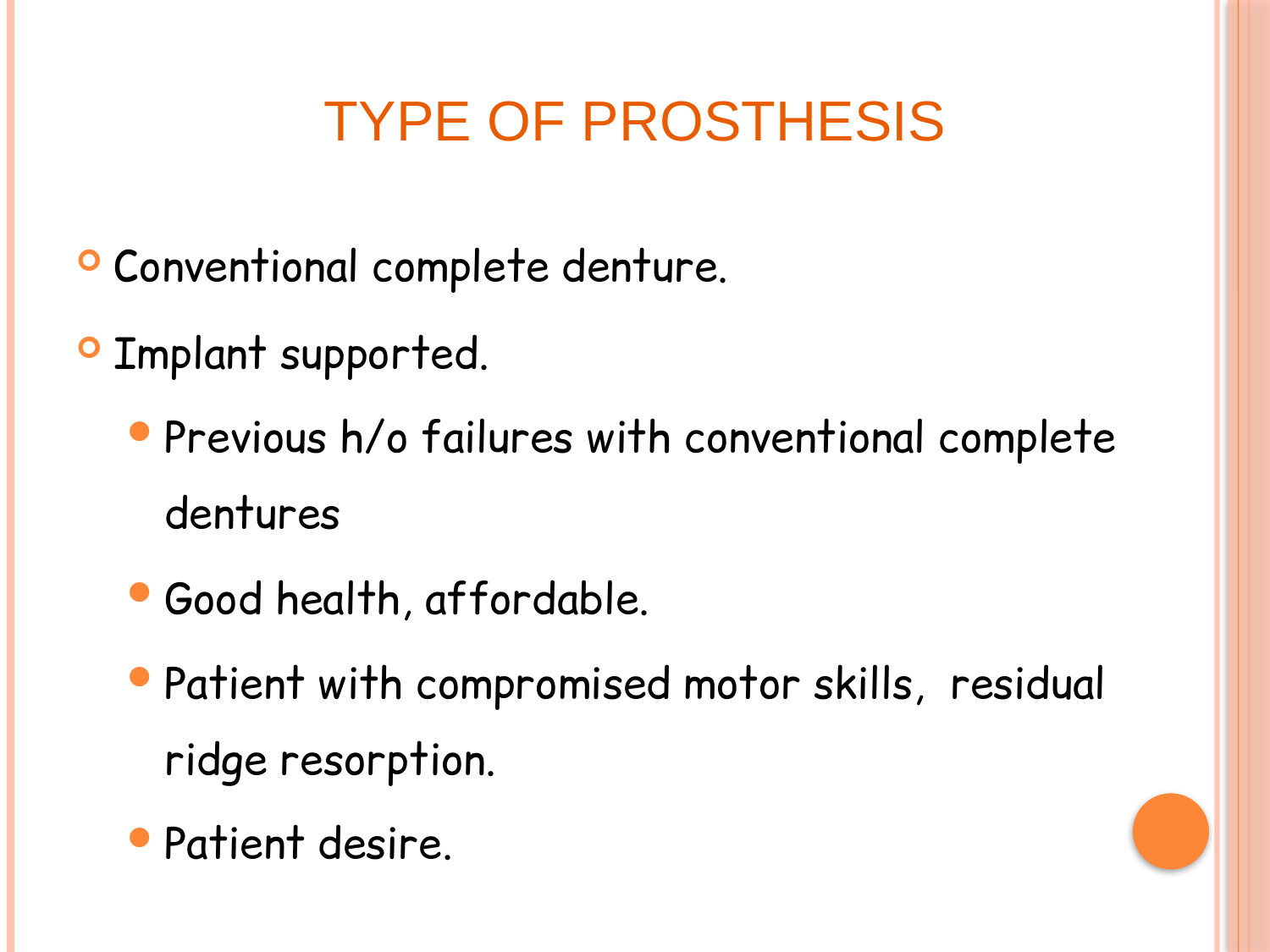

# Type of prosthesis
Conventional complete denture.
Implant supported.
Previous h/o failures with conventional complete dentures
Good health, affordable.
Patient with compromised motor skills,  residual ridge resorption.
Patient desire.